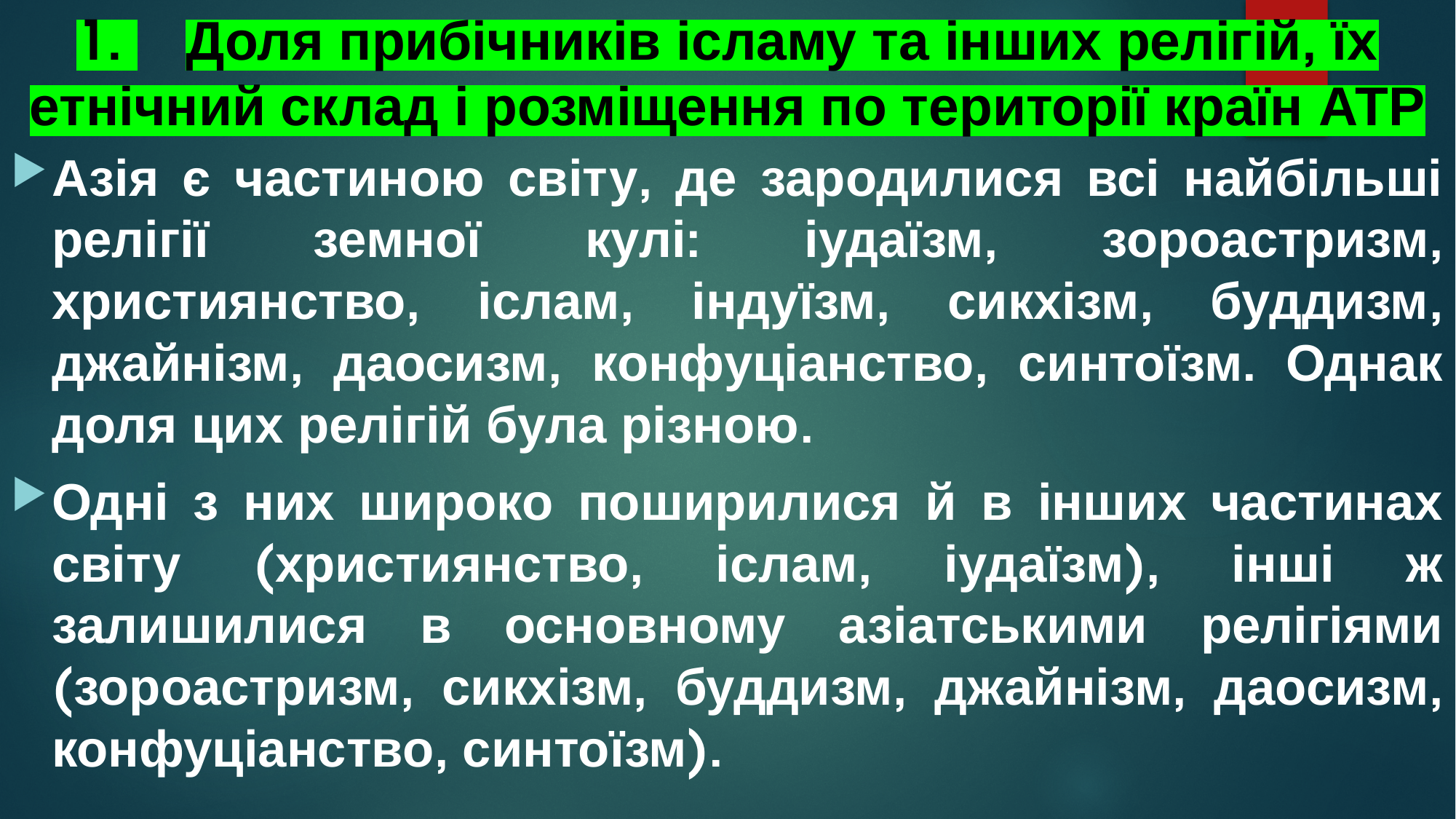

# 1. 	Доля прибічників ісламу та інших релігій, їх етнічний склад і розміщення по території країн АТР
Азія є частиною світу, де зародилися всі найбільші релігії земної кулі: іудаїзм, зороастризм, християнство, іслам, індуїзм, сикхізм, буддизм, джайнізм, даосизм, конфуціанство, синтоїзм. Однак доля цих релігій була різною.
Одні з них широко поширилися й в інших частинах світу (християнство, іслам, іудаїзм), інші ж залишилися в основному азіатськими релігіями (зороастризм, сикхізм, буддизм, джайнізм, даосизм, конфуціанство, синтоїзм).